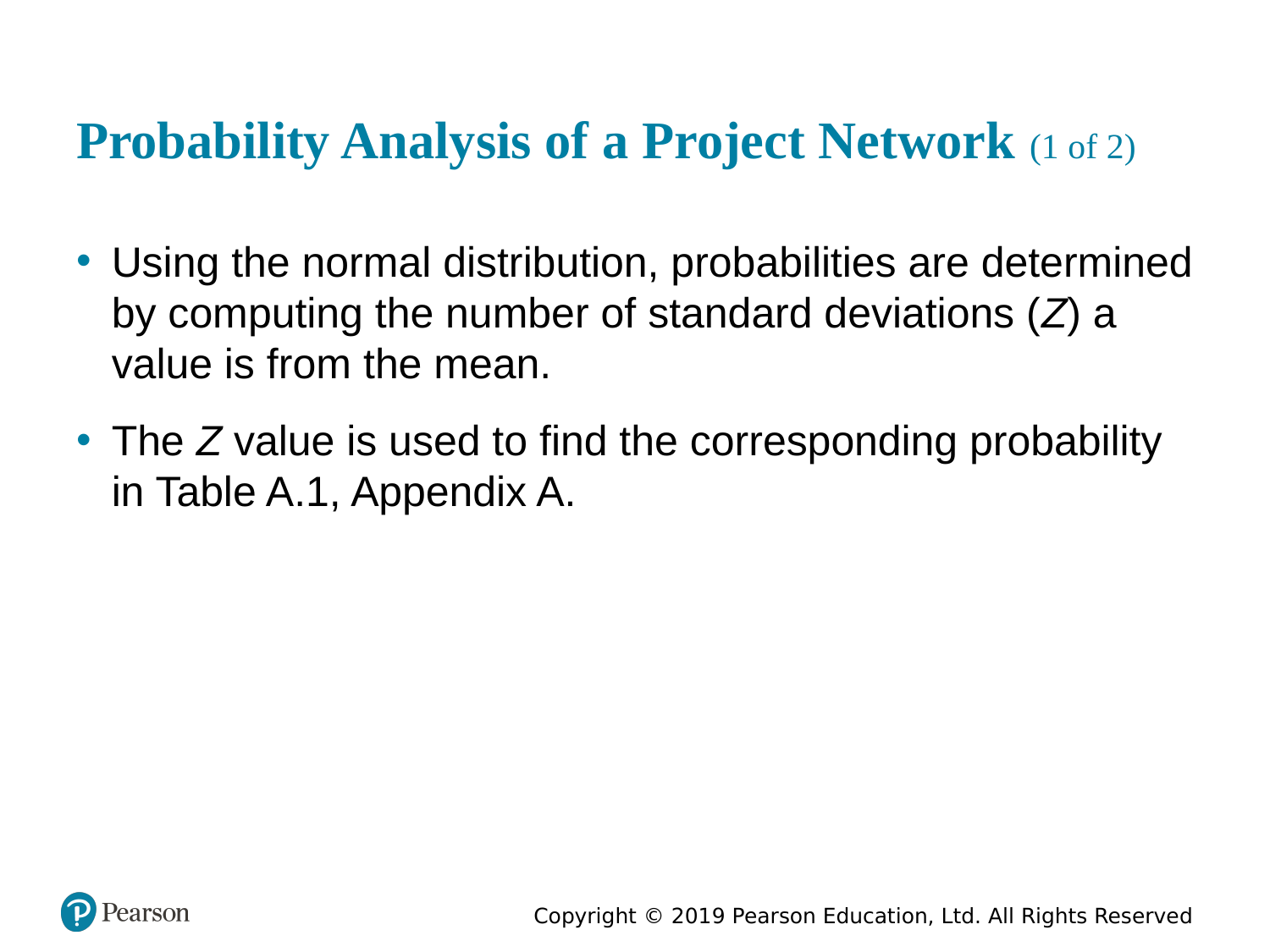

# Probability Analysis of a Project Network (1 of 2)
Using the normal distribution, probabilities are determined by computing the number of standard deviations (Z) a value is from the mean.
The Z value is used to find the corresponding probability in Table A.1, Appendix A.